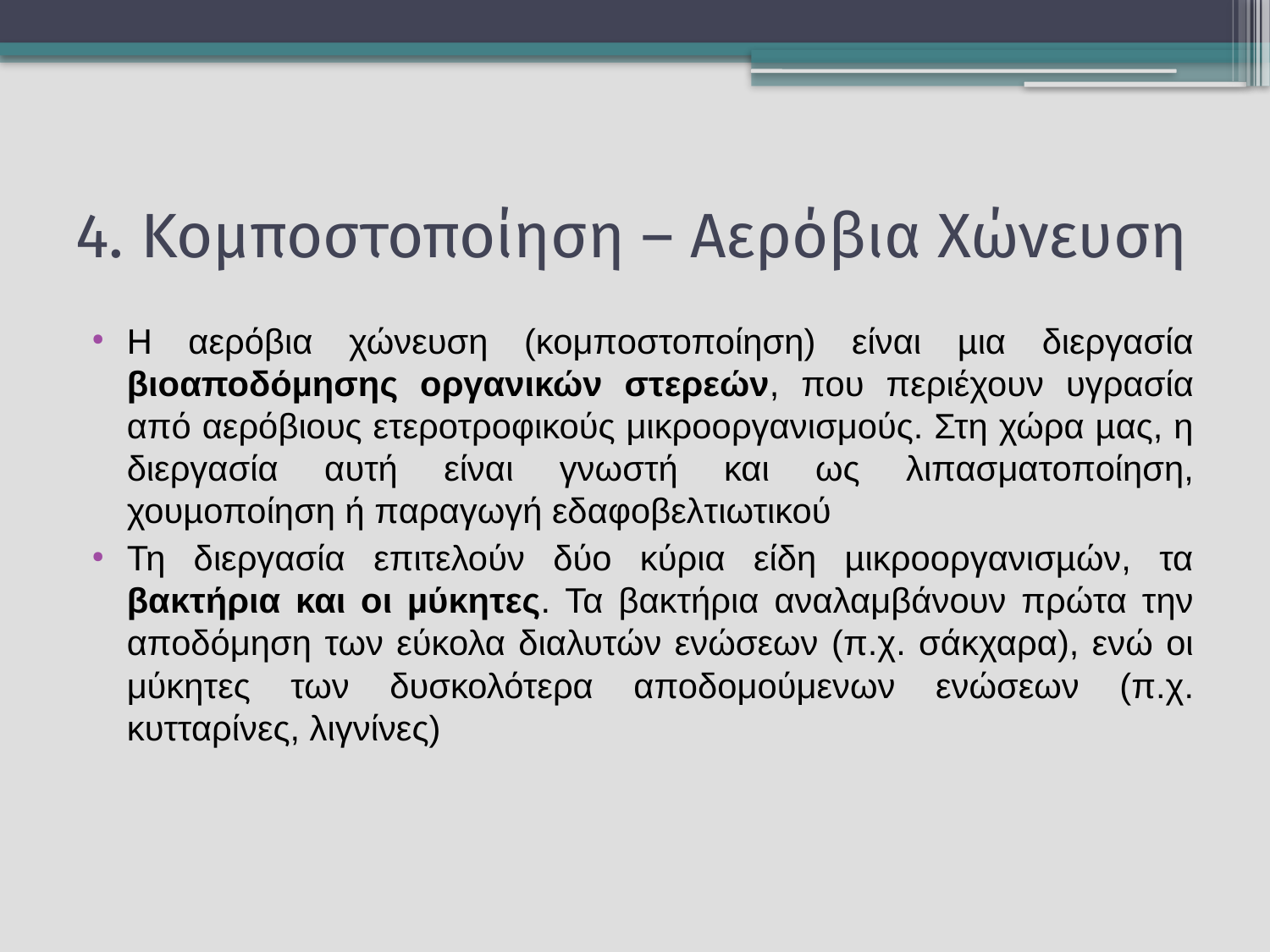

# 4. Κομποστοποίηση – Αερόβια Χώνευση
Η αερόβια χώνευση (κομποστοποίηση) είναι µια διεργασία βιοαποδόµησης οργανικών στερεών, που περιέχουν υγρασία από αερόβιους ετεροτροφικούς μικροοργανισμούς. Στη χώρα µας, η διεργασία αυτή είναι γνωστή και ως λιπασματοποίηση, χουµοποίηση ή παραγωγή εδαφοβελτιωτικού
Τη διεργασία επιτελούν δύο κύρια είδη µικροοργανισµών, τα βακτήρια και οι µύκητες. Τα βακτήρια αναλαμβάνουν πρώτα την αποδόμηση των εύκολα διαλυτών ενώσεων (π.χ. σάκχαρα), ενώ οι μύκητες των δυσκολότερα αποδομούμενων ενώσεων (π.χ. κυτταρίνες, λιγνίνες)